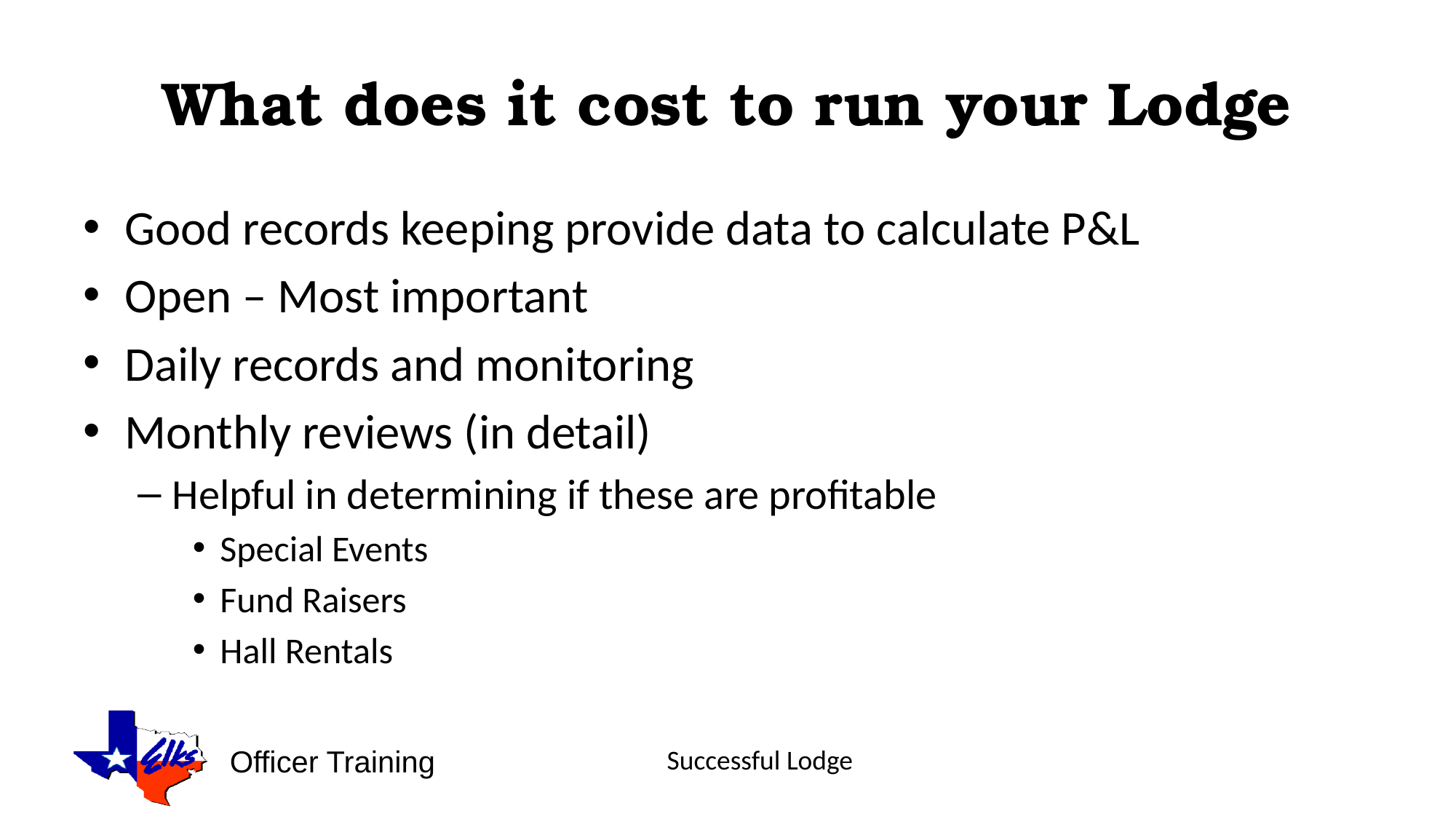

# What does it cost to run your Lodge
Good records keeping provide data to calculate P&L
Open – Most important
Daily records and monitoring
Monthly reviews (in detail)
Helpful in determining if these are profitable
Special Events
Fund Raisers
Hall Rentals